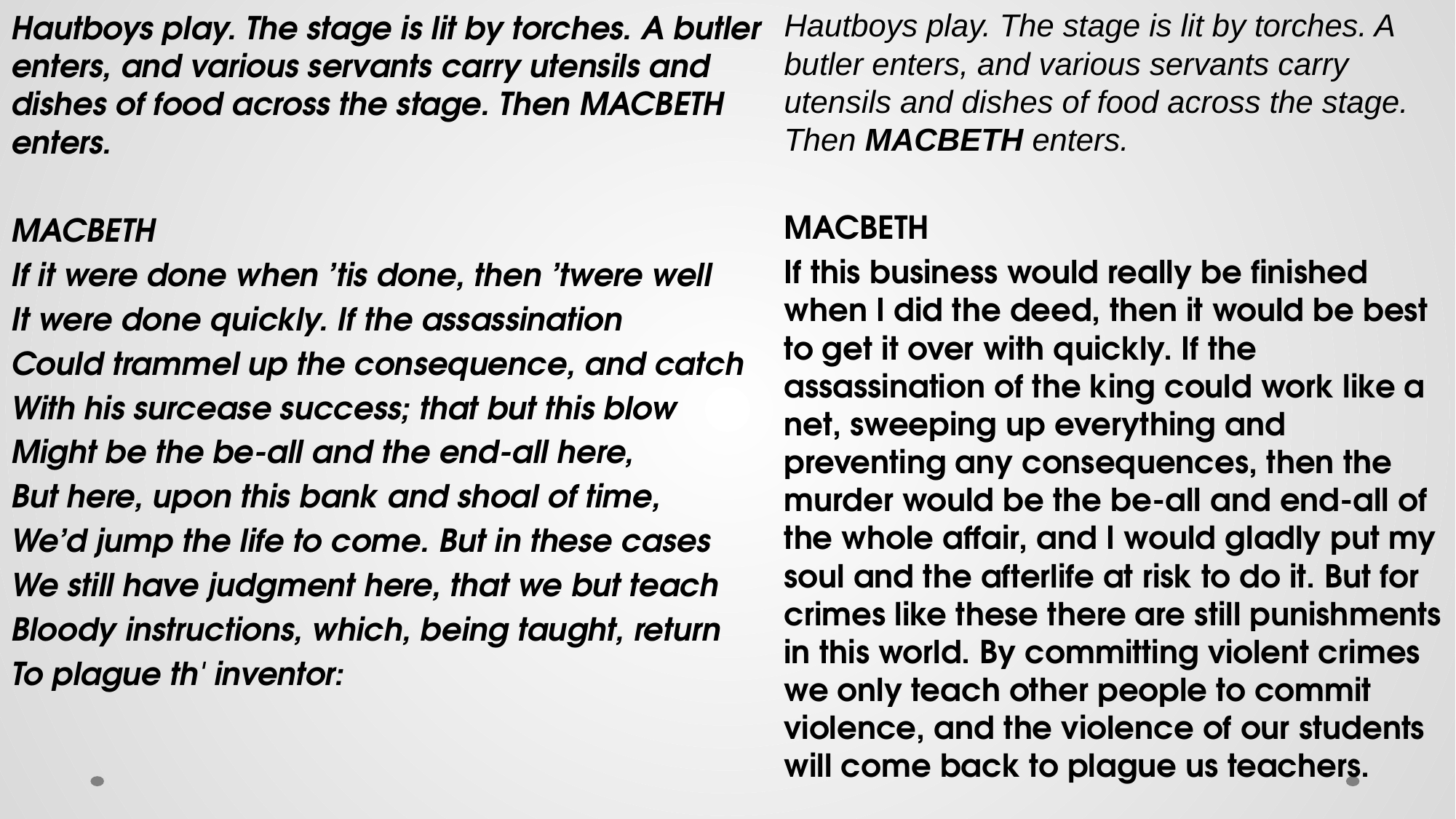

Hautboys play. The stage is lit by torches. A butler enters, and various servants carry utensils and dishes of food across the stage. Then MACBETH enters.

MACBETH
If this business would really be finished when I did the deed, then it would be best to get it over with quickly. If the assassination of the king could work like a net, sweeping up everything and preventing any consequences, then the murder would be the be-all and end-all of the whole affair, and I would gladly put my soul and the afterlife at risk to do it. But for crimes like these there are still punishments in this world. By committing violent crimes we only teach other people to commit violence, and the violence of our students will come back to plague us teachers.
Hautboys play. The stage is lit by torches. A butler enters, and various servants carry utensils and dishes of food across the stage. Then MACBETH enters.

MACBETH
If it were done when ’tis done, then ’twere well
It were done quickly. If the assassination
Could trammel up the consequence, and catch
With his surcease success; that but this blow
Might be the be-all and the end-all here,
But here, upon this bank and shoal of time,
We’d jump the life to come. But in these cases
We still have judgment here, that we but teach
Bloody instructions, which, being taught, return
To plague th' inventor: